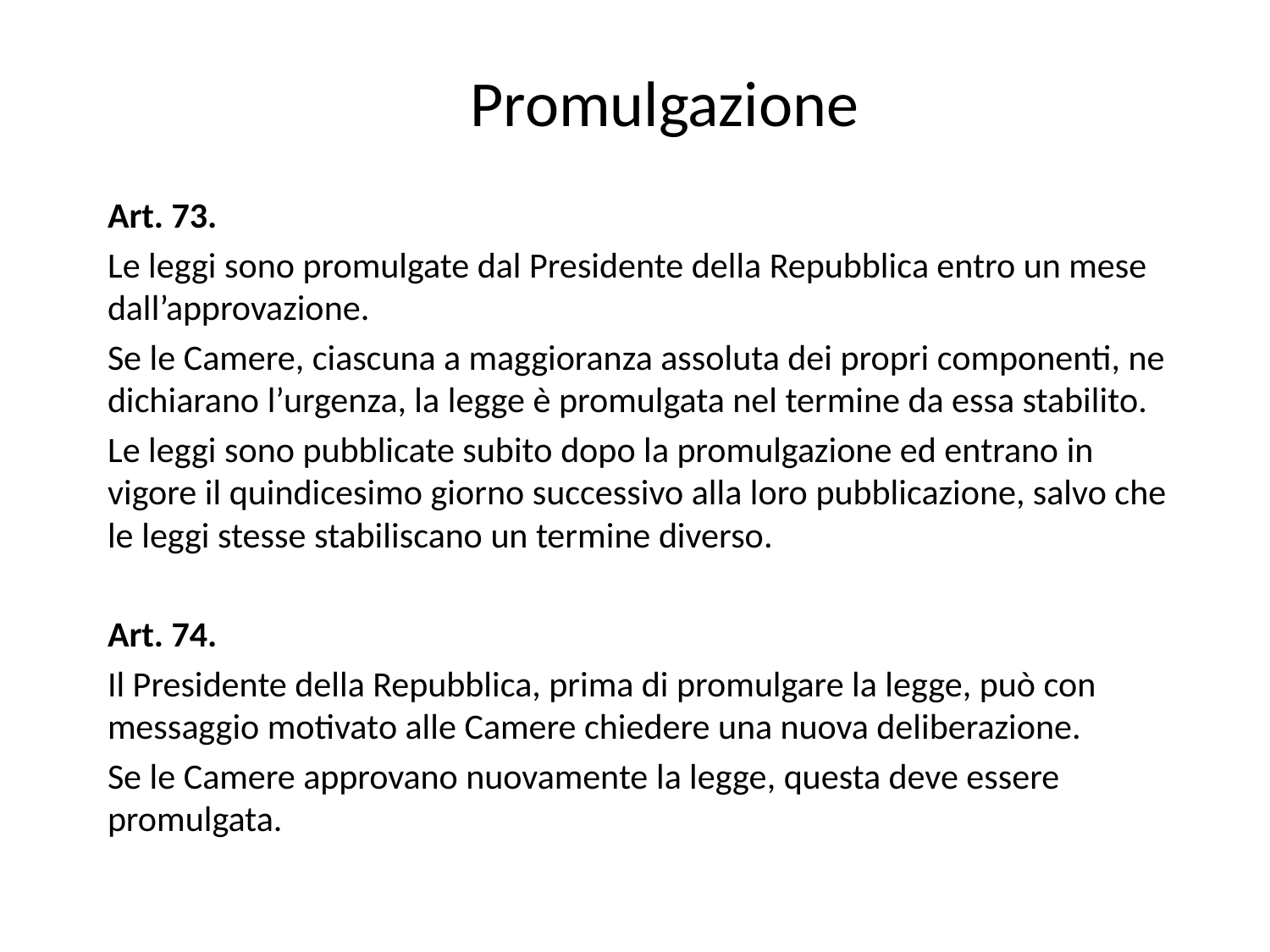

# Promulgazione
Art. 73.
Le leggi sono promulgate dal Presidente della Repubblica entro un mese dall’approvazione.
Se le Camere, ciascuna a maggioranza assoluta dei propri componenti, ne dichiarano l’urgenza, la legge è promulgata nel termine da essa stabilito.
Le leggi sono pubblicate subito dopo la promulgazione ed entrano in vigore il quindicesimo giorno successivo alla loro pubblicazione, salvo che le leggi stesse stabiliscano un termine diverso.

Art. 74.
Il Presidente della Repubblica, prima di promulgare la legge, può con messaggio motivato alle Camere chiedere una nuova deliberazione.
Se le Camere approvano nuovamente la legge, questa deve essere promulgata.